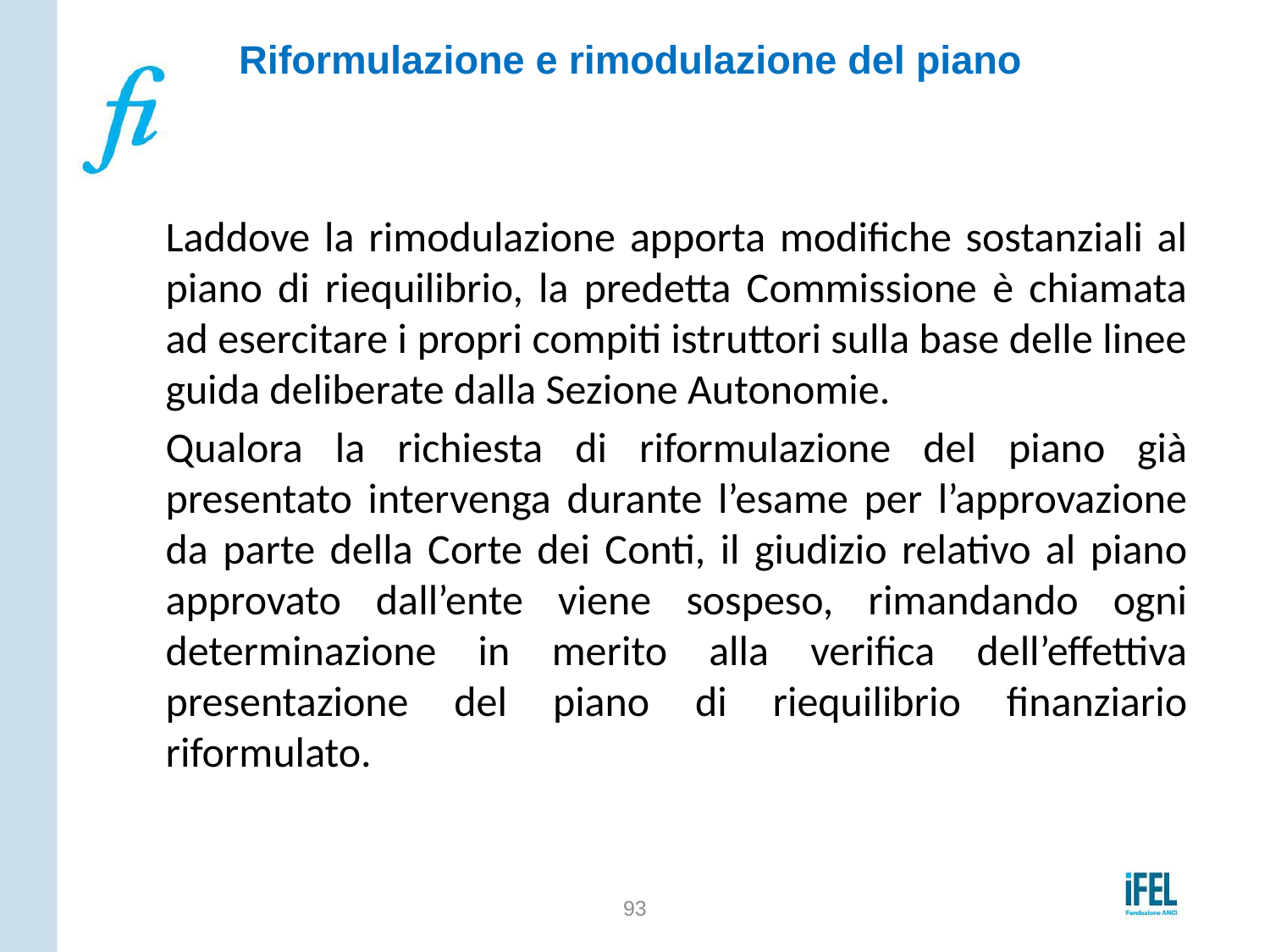

# Riformulazione e rimodulazione del piano
Laddove la rimodulazione apporta modifiche sostanziali al piano di riequilibrio, la predetta Commissione è chiamata ad esercitare i propri compiti istruttori sulla base delle linee guida deliberate dalla Sezione Autonomie.
Qualora la richiesta di riformulazione del piano già presentato intervenga durante l’esame per l’approvazione da parte della Corte dei Conti, il giudizio relativo al piano approvato dall’ente viene sospeso, rimandando ogni determinazione in merito alla verifica dell’effettiva presentazione del piano di riequilibrio finanziario riformulato.
93